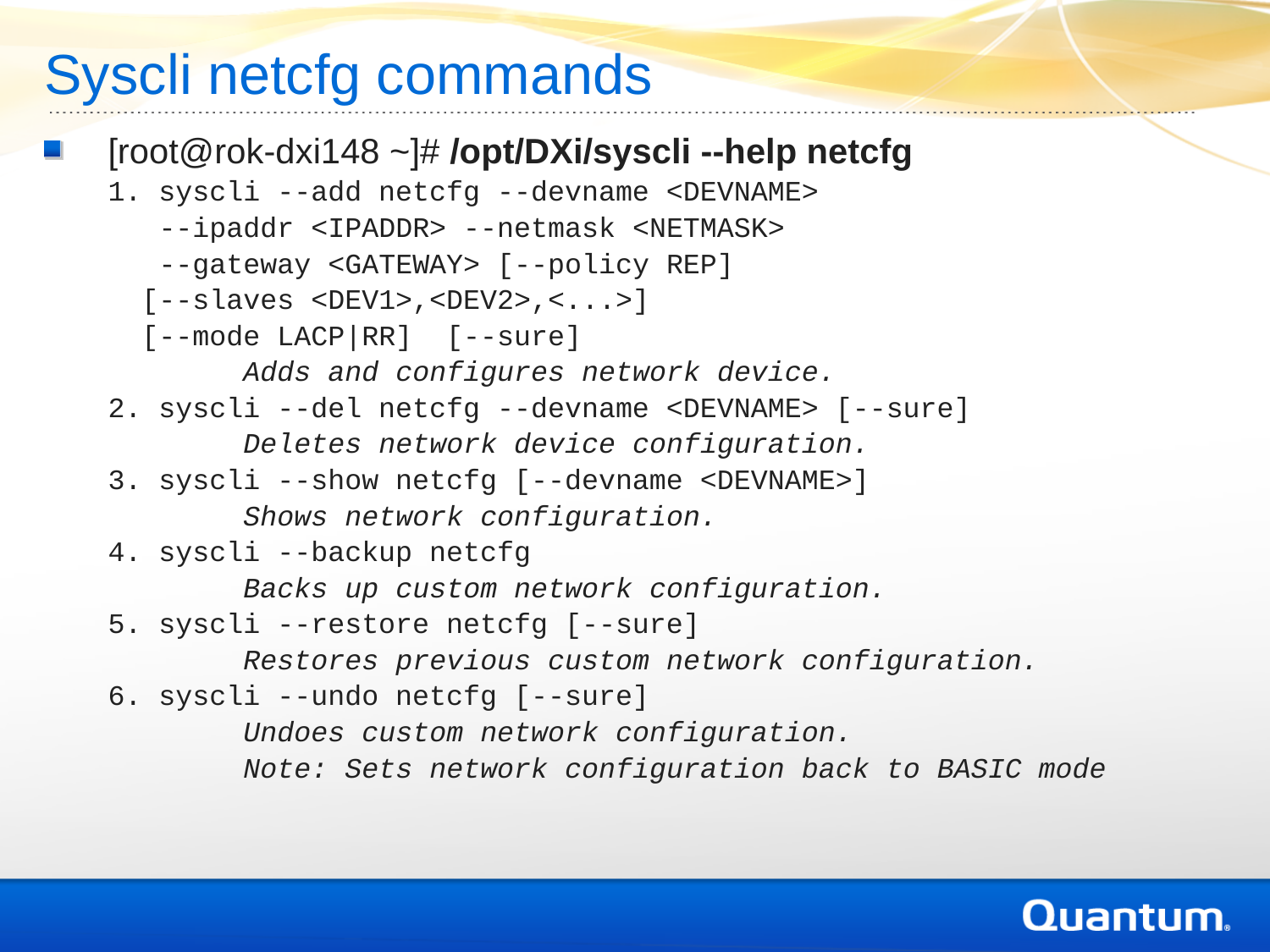

Syscli netcfg commands
[root@rok-dxi148 ~]# /opt/DXi/syscli --help netcfg
1. syscli --add netcfg --devname <DEVNAME>
   --ipaddr <IPADDR> --netmask <NETMASK>
   --gateway <GATEWAY> [--policy REP]
  [--slaves <DEV1>,<DEV2>,<...>]
  [--mode LACP|RR]  [--sure]
        Adds and configures network device.
2. syscli --del netcfg --devname <DEVNAME> [--sure]
        Deletes network device configuration.
3. syscli --show netcfg [--devname <DEVNAME>]
        Shows network configuration.
4. syscli --backup netcfg
        Backs up custom network configuration.
5. syscli --restore netcfg [--sure]
        Restores previous custom network configuration.
6. syscli --undo netcfg [--sure]
        Undoes custom network configuration.
        Note: Sets network configuration back to BASIC mode